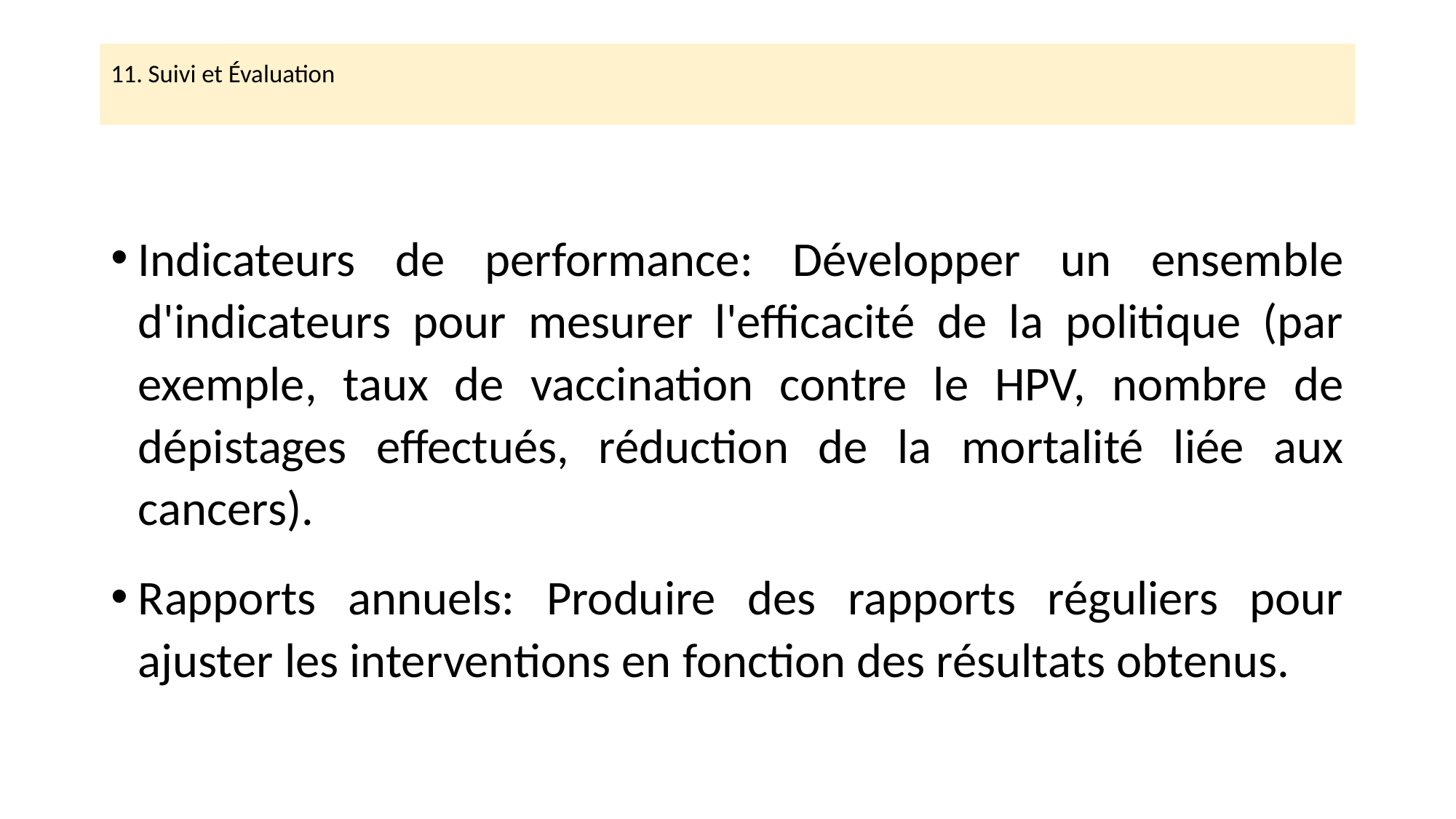

11. Suivi et Évaluation
Indicateurs de performance: Développer un ensemble d'indicateurs pour mesurer l'efficacité de la politique (par exemple, taux de vaccination contre le HPV, nombre de dépistages effectués, réduction de la mortalité liée aux cancers).
Rapports annuels: Produire des rapports réguliers pour ajuster les interventions en fonction des résultats obtenus.